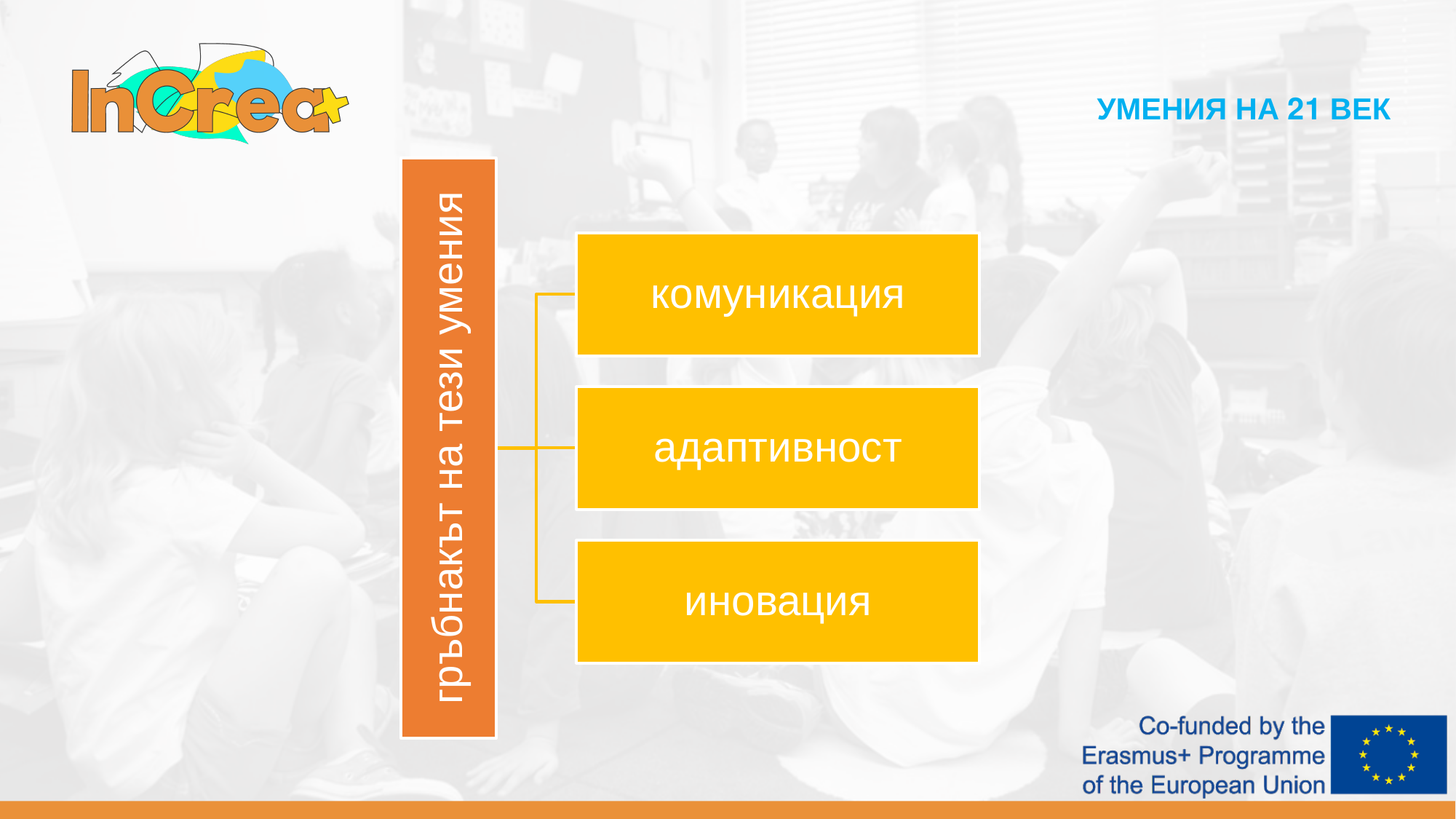

УМЕНИЯ НА 21 ВЕК

гръбнакът на тези умения
комуникация
адаптивност
иновация